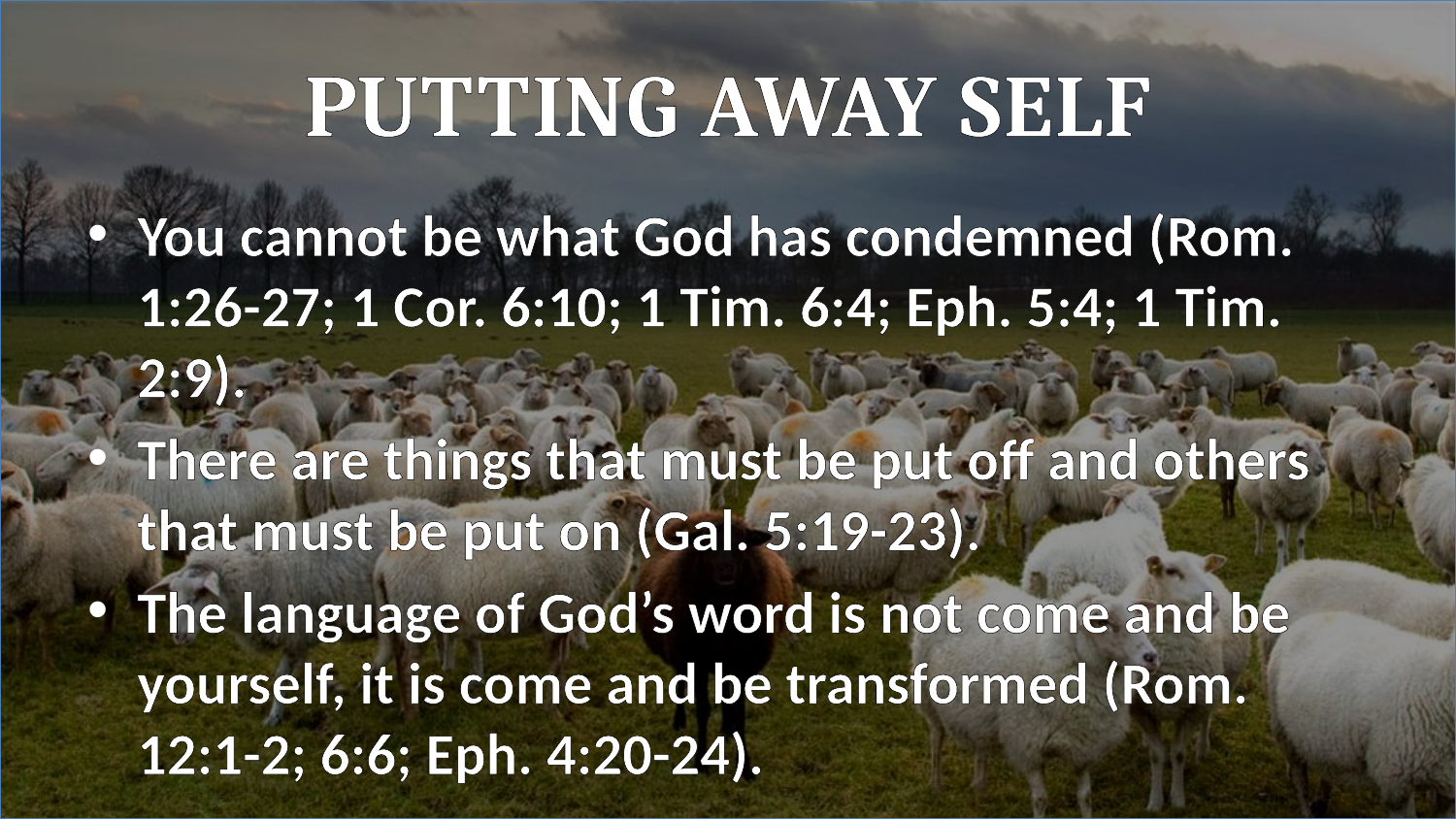

# Putting Away Self
You cannot be what God has condemned (Rom. 1:26-27; 1 Cor. 6:10; 1 Tim. 6:4; Eph. 5:4; 1 Tim. 2:9).
There are things that must be put off and others that must be put on (Gal. 5:19-23).
The language of God’s word is not come and be yourself, it is come and be transformed (Rom. 12:1-2; 6:6; Eph. 4:20-24).